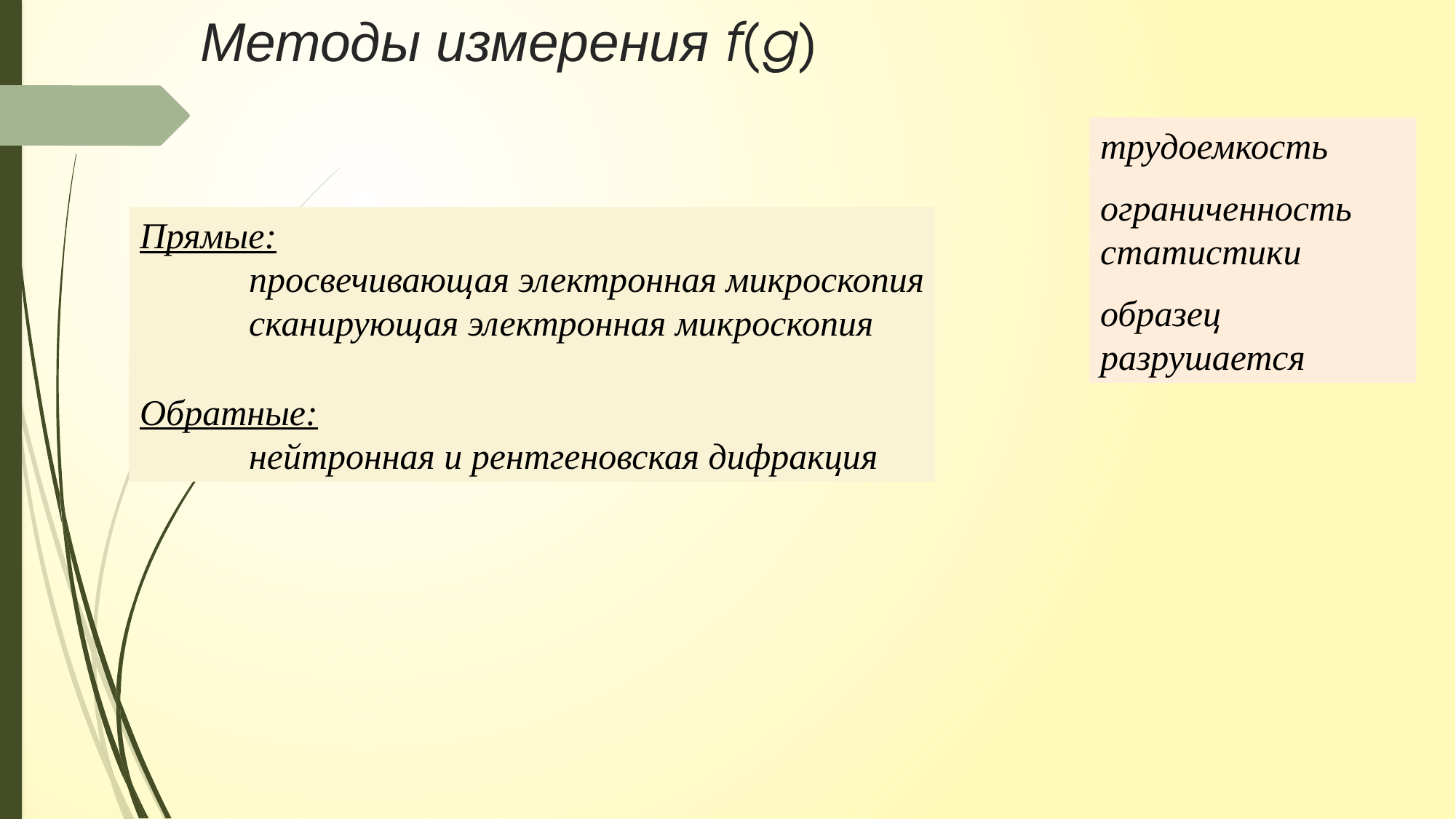

# Методы измерения f(g)
трудоемкость
ограниченность статистики
образец разрушается
Прямые:
	просвечивающая электронная микроскопия
	сканирующая электронная микроскопия
Обратные:
	нейтронная и рентгеновская дифракция